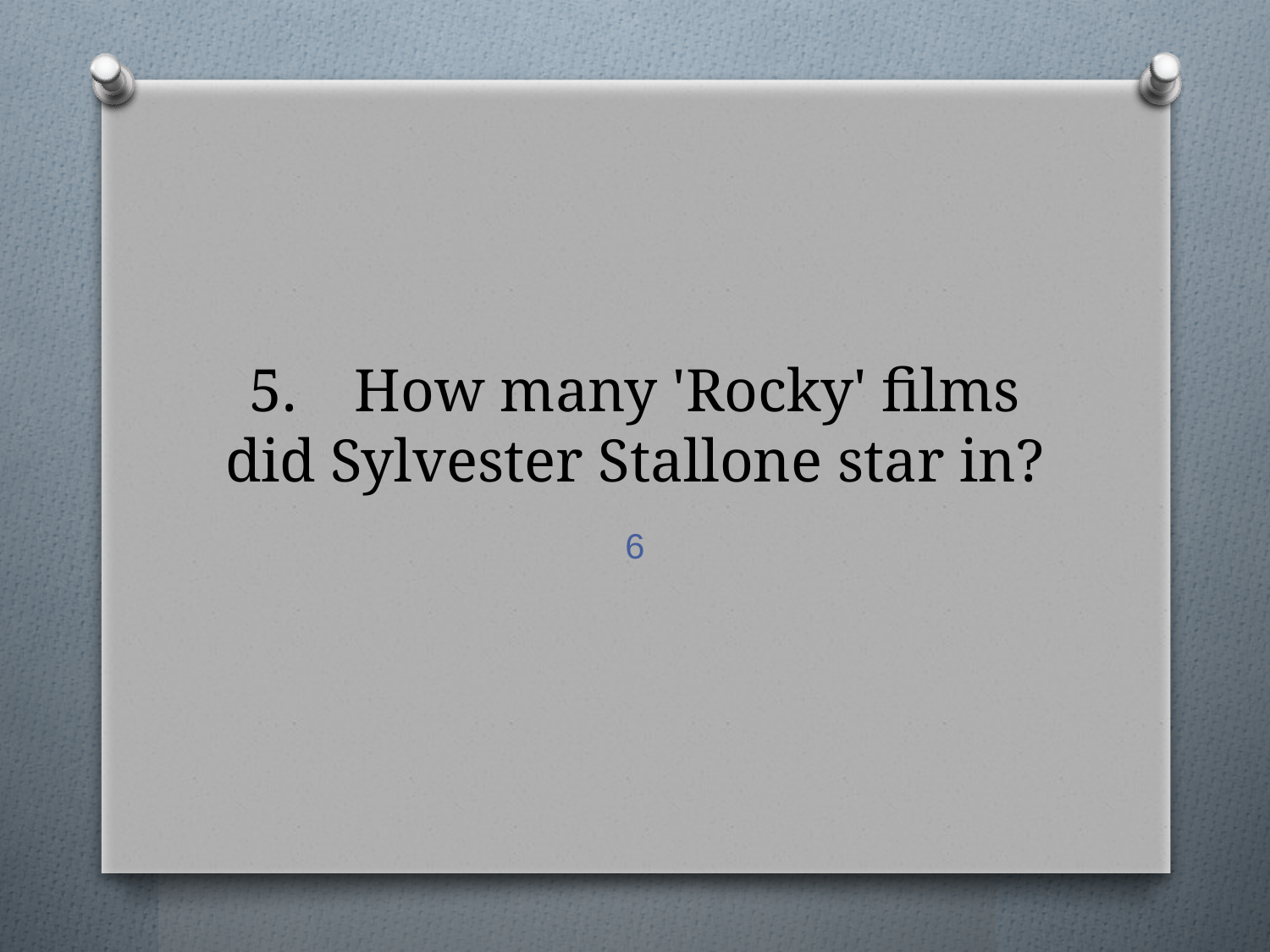

# 5.	How many 'Rocky' films did Sylvester Stallone star in?
6